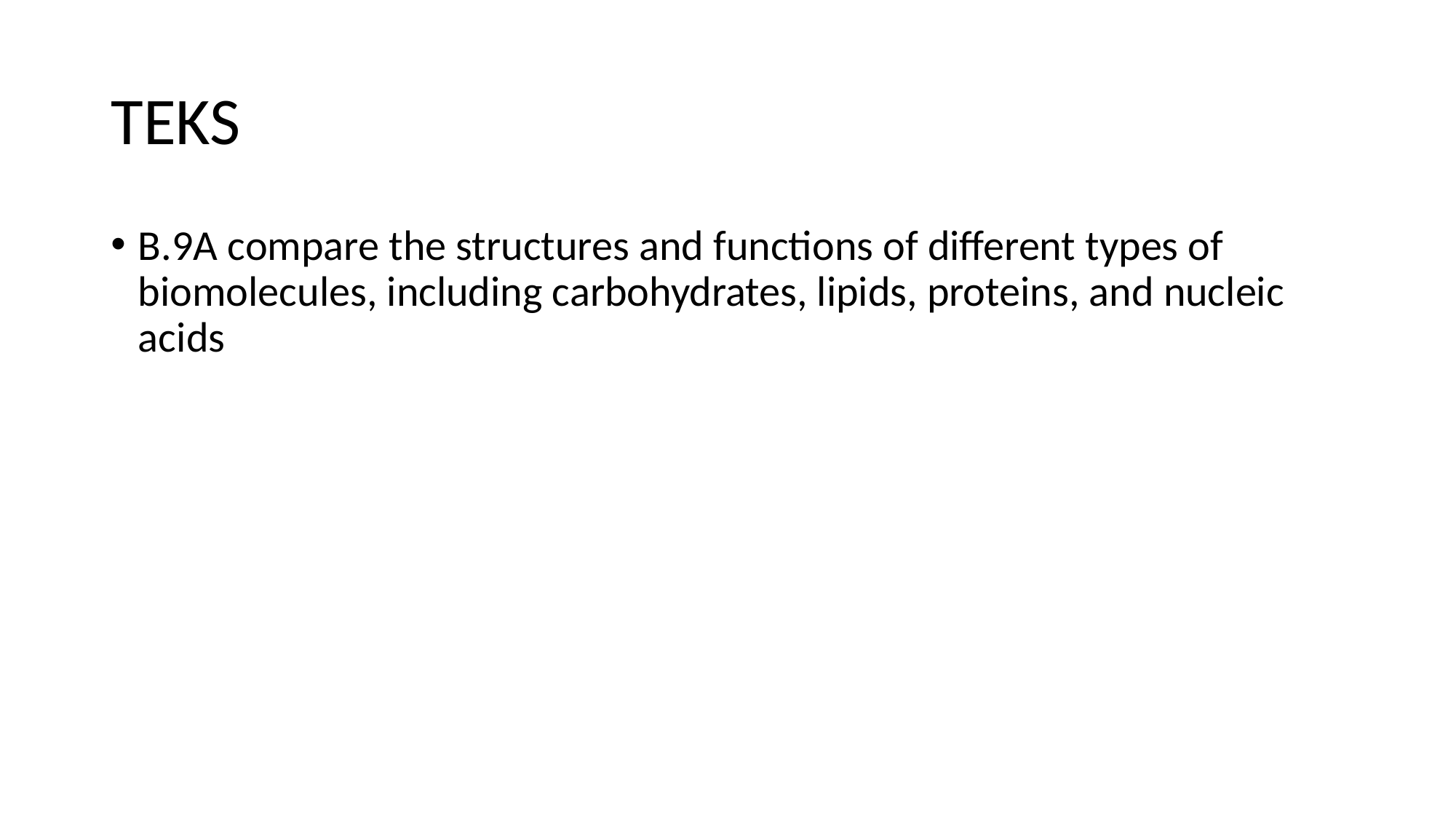

# TEKS
B.9A compare the structures and functions of different types of biomolecules, including carbohydrates, lipids, proteins, and nucleic acids